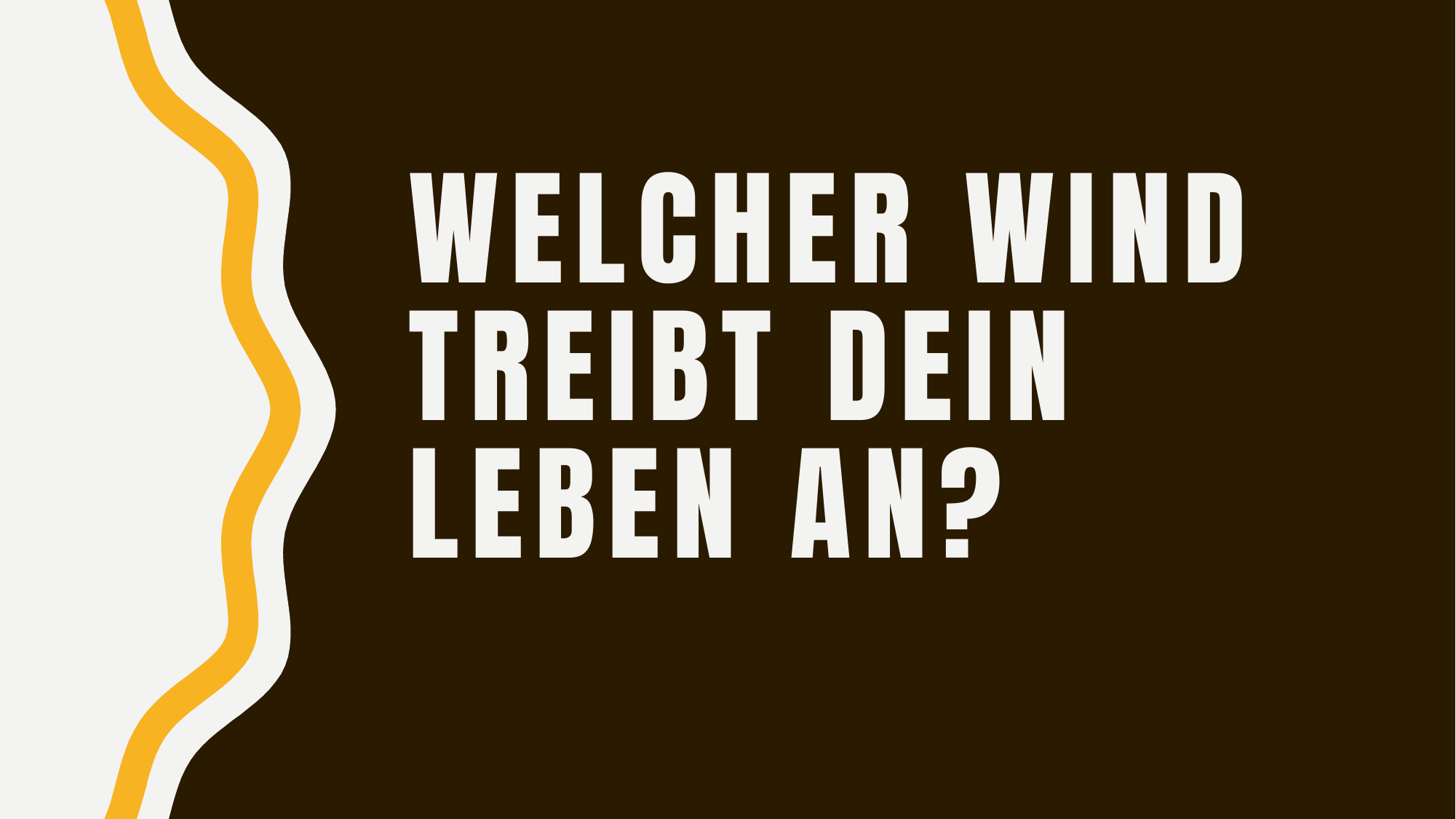

# Welcher wind treibt dein Leben an?